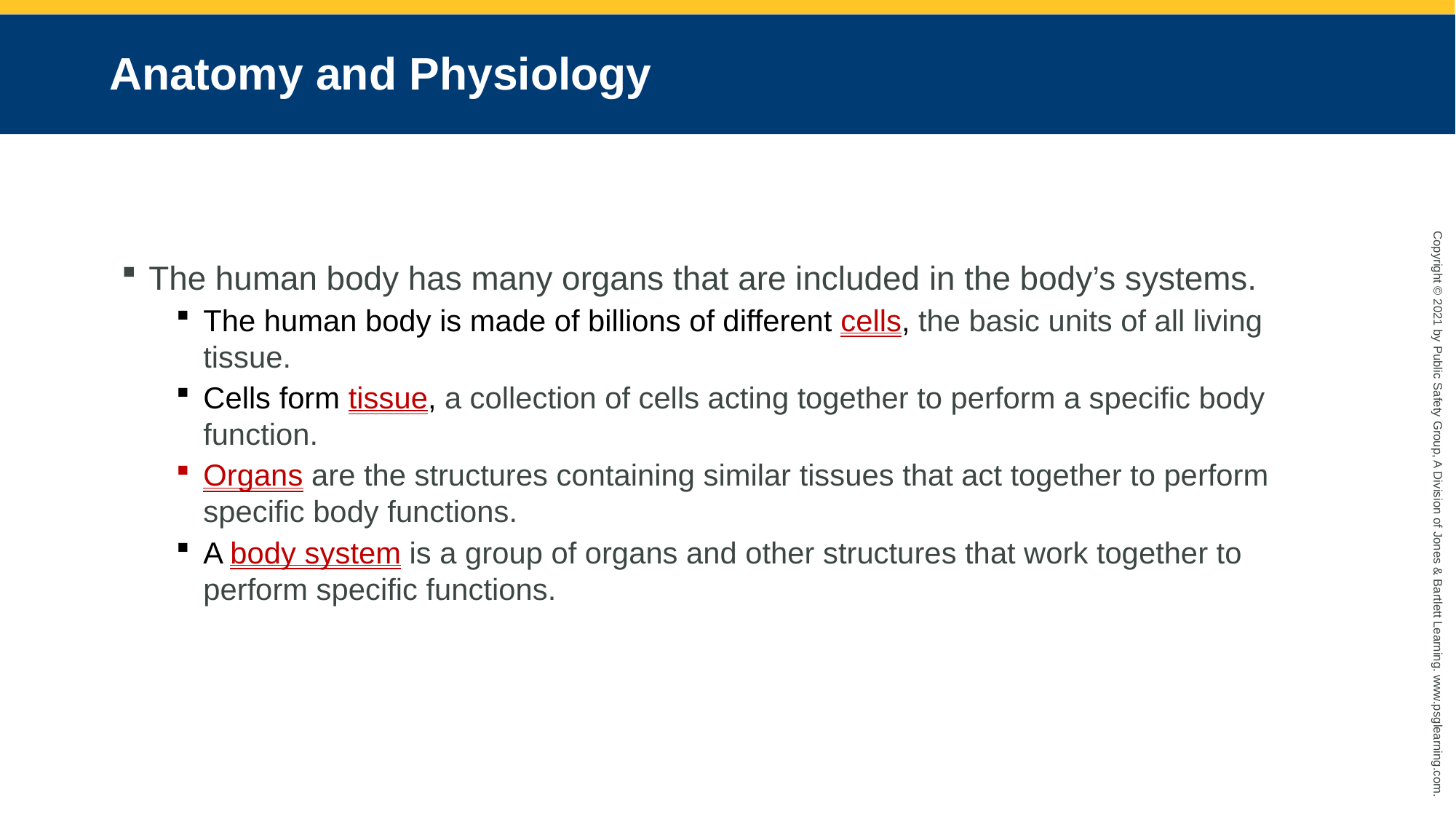

# Anatomy and Physiology
The human body has many organs that are included in the body’s systems.
The human body is made of billions of different cells, the basic units of all living tissue.
Cells form tissue, a collection of cells acting together to perform a specific body function.
Organs are the structures containing similar tissues that act together to perform specific body functions.
A body system is a group of organs and other structures that work together to perform specific functions.